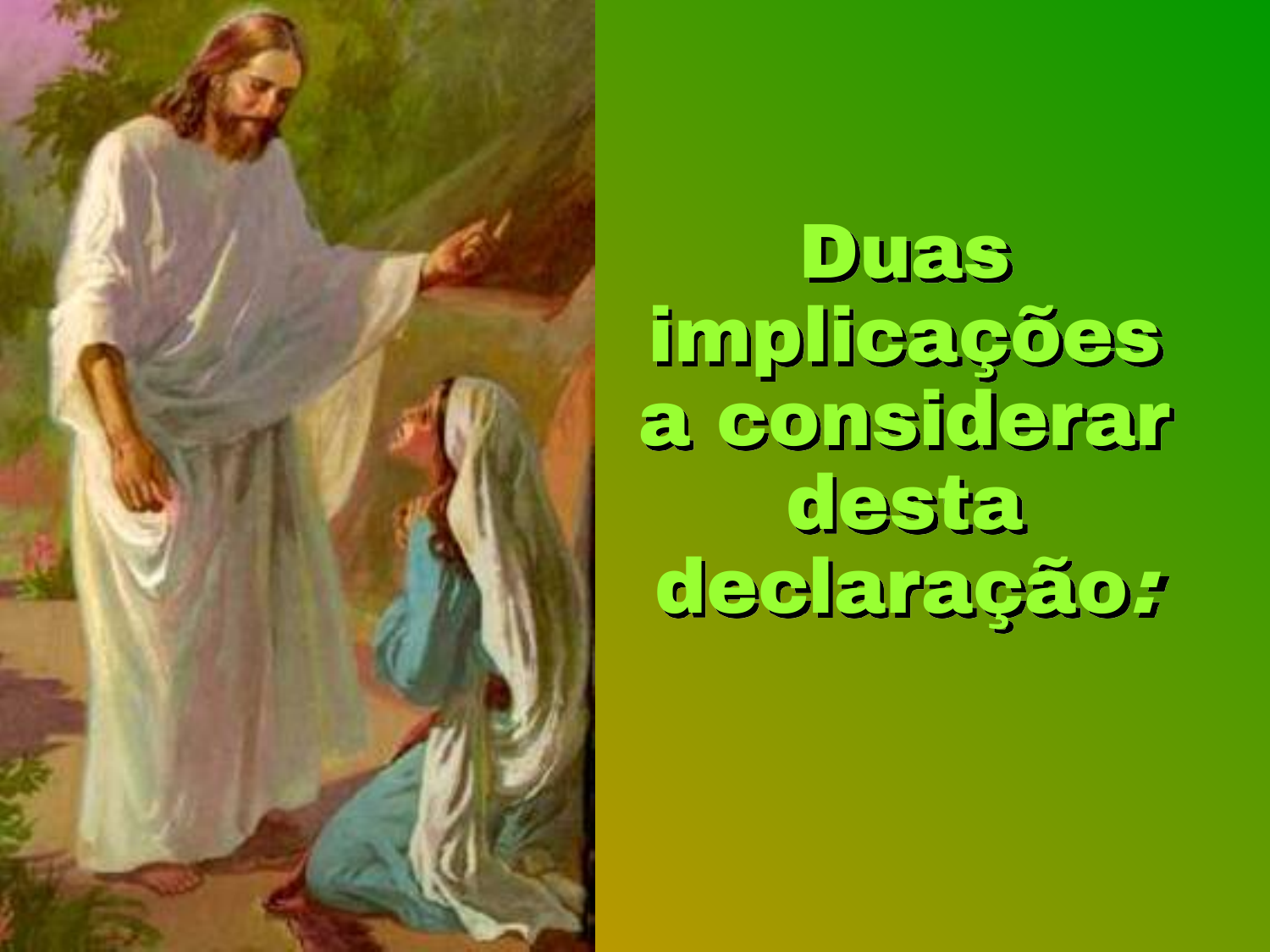

# Duas implicações a considerar desta declaração: